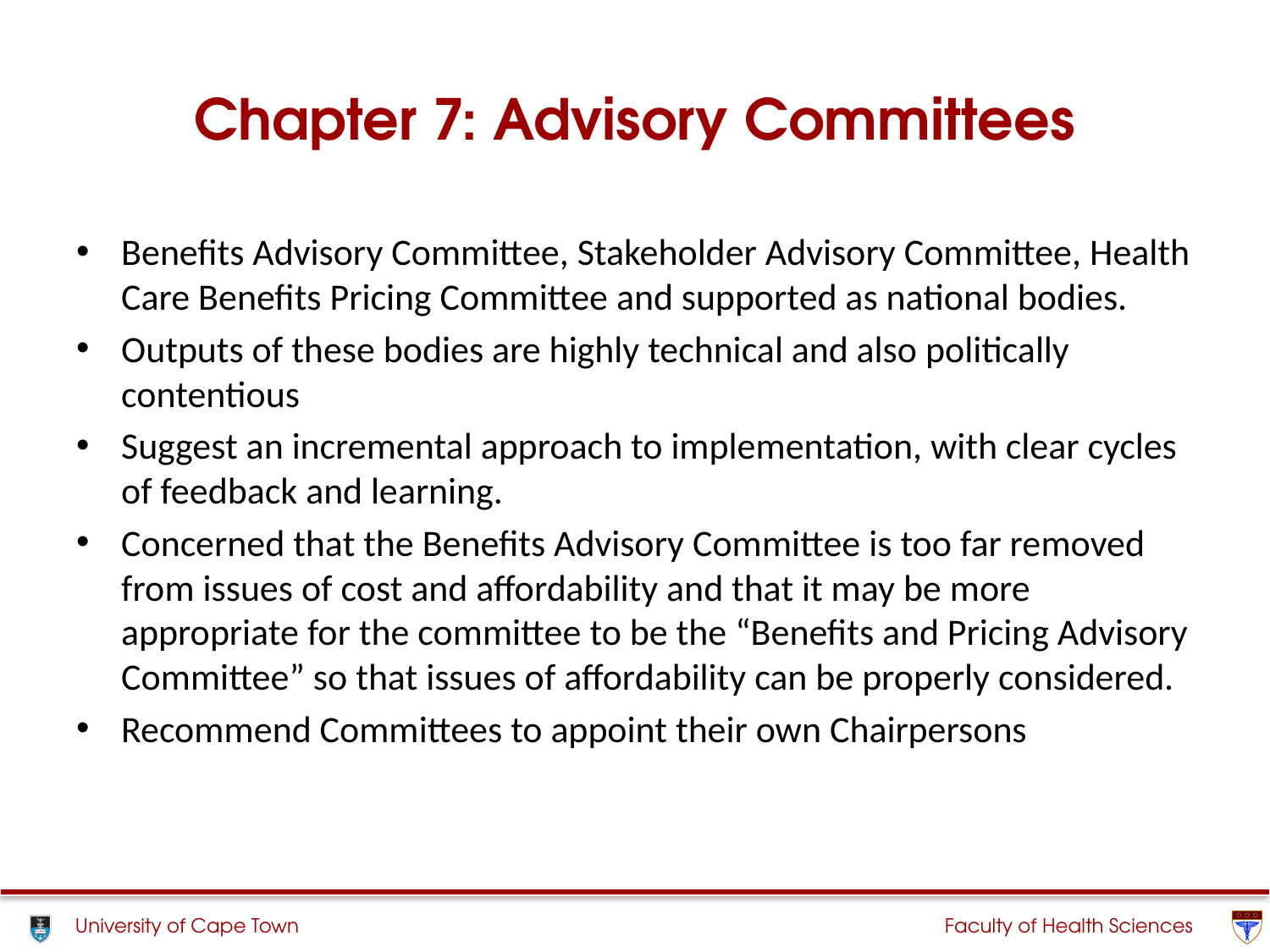

# Chapter 7: Advisory Committees
Benefits Advisory Committee, Stakeholder Advisory Committee, Health Care Benefits Pricing Committee and supported as national bodies.
Outputs of these bodies are highly technical and also politically contentious
Suggest an incremental approach to implementation, with clear cycles of feedback and learning.
Concerned that the Benefits Advisory Committee is too far removed from issues of cost and affordability and that it may be more appropriate for the committee to be the “Benefits and Pricing Advisory Committee” so that issues of affordability can be properly considered.
Recommend Committees to appoint their own Chairpersons